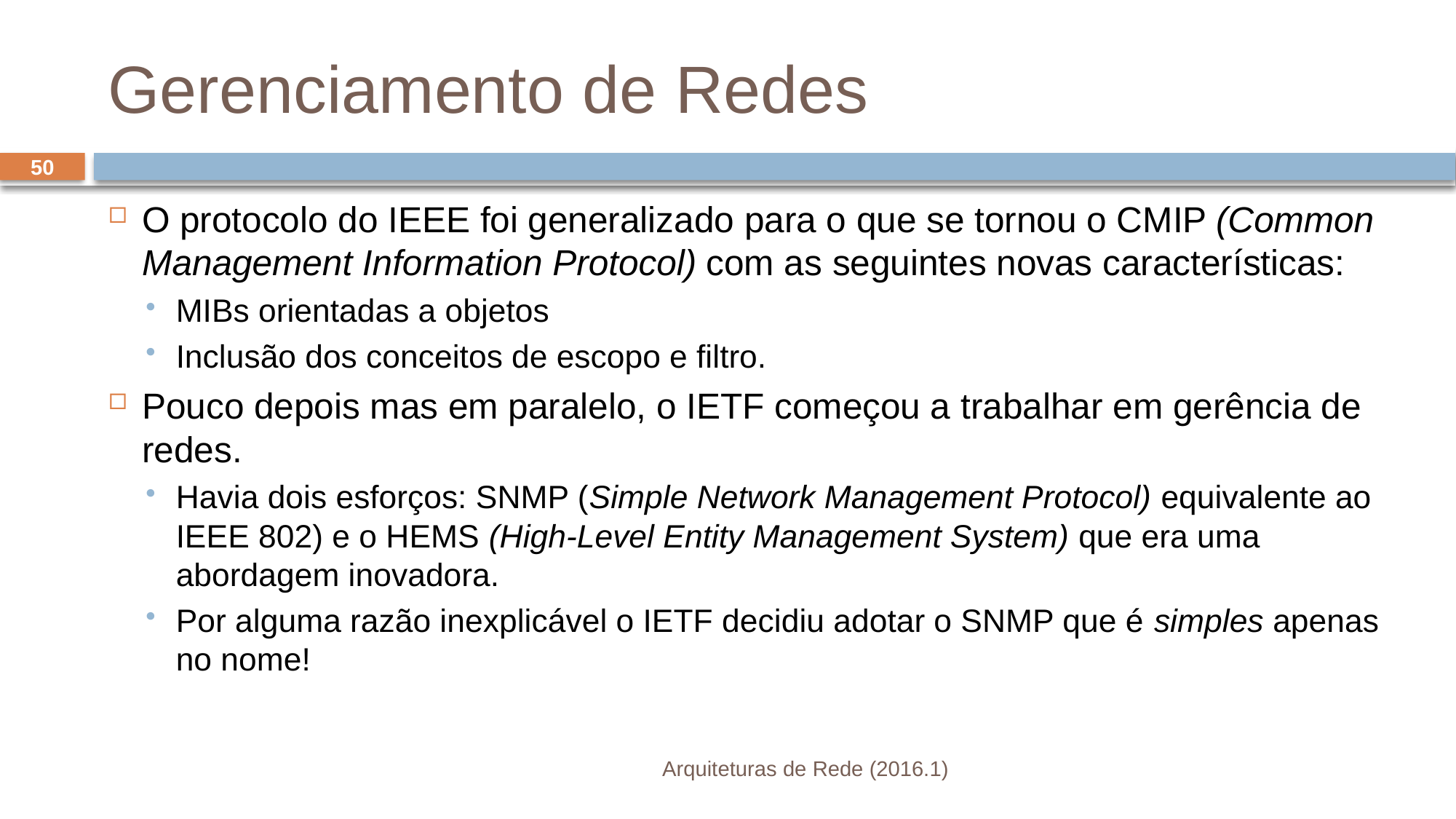

# Gerenciamento de Redes
50
O protocolo do IEEE foi generalizado para o que se tornou o CMIP (Common Management Information Protocol) com as seguintes novas características:
MIBs orientadas a objetos
Inclusão dos conceitos de escopo e filtro.
Pouco depois mas em paralelo, o IETF começou a trabalhar em gerência de redes.
Havia dois esforços: SNMP (Simple Network Management Protocol) equivalente ao IEEE 802) e o HEMS (High-Level Entity Management System) que era uma abordagem inovadora.
Por alguma razão inexplicável o IETF decidiu adotar o SNMP que é simples apenas no nome!

Arquiteturas de Rede (2016.1)